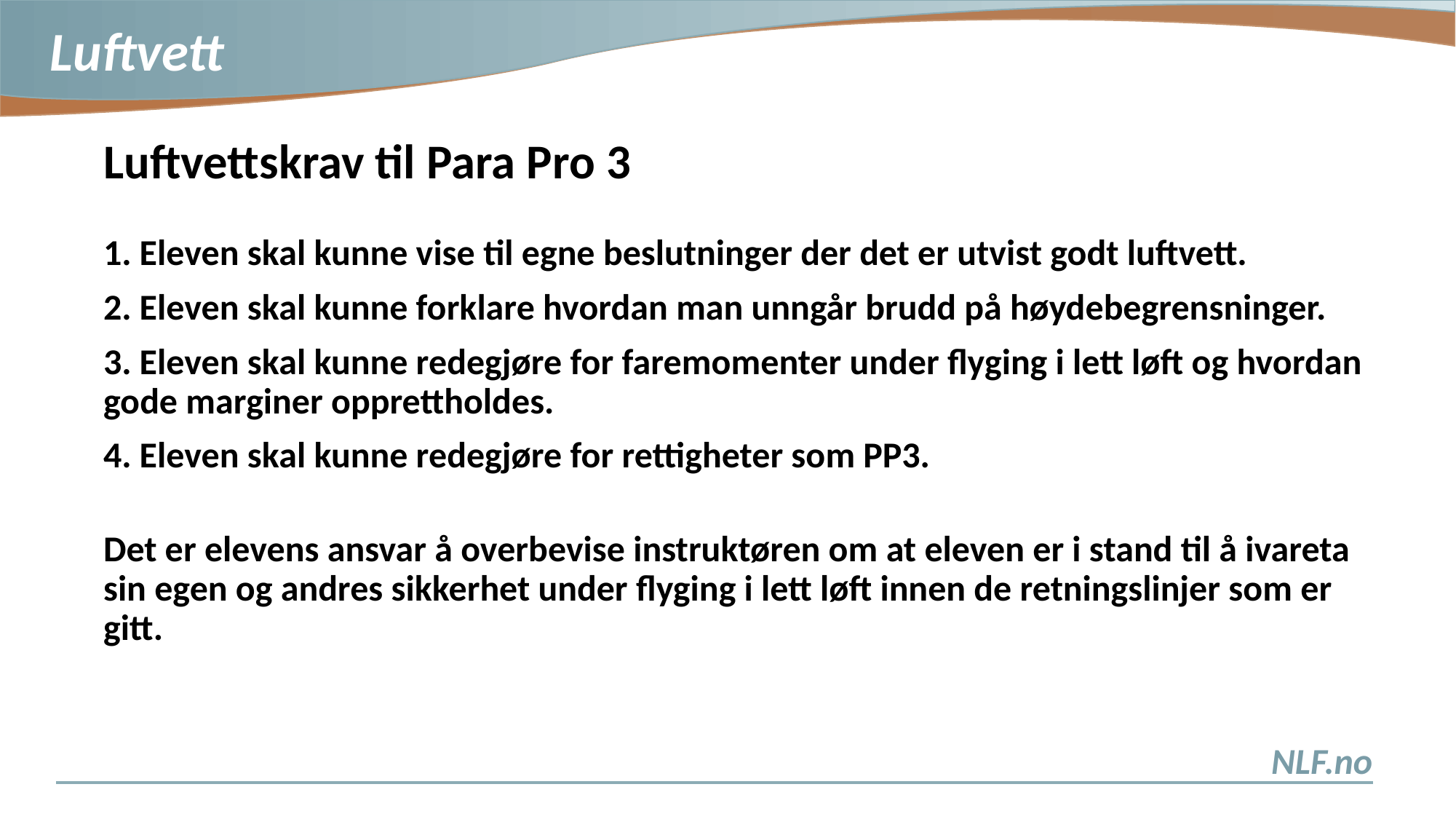

Luftvettskrav til Para Pro 3
1. Eleven skal kunne vise til egne beslutninger der det er utvist godt luftvett.
2. Eleven skal kunne forklare hvordan man unngår brudd på høydebegrensninger.
3. Eleven skal kunne redegjøre for faremomenter under flyging i lett løft og hvordan gode marginer opprettholdes.
4. Eleven skal kunne redegjøre for rettigheter som PP3.
Det er elevens ansvar å overbevise instruktøren om at eleven er i stand til å ivareta sin egen og andres sikkerhet under flyging i lett løft innen de retningslinjer som er gitt.